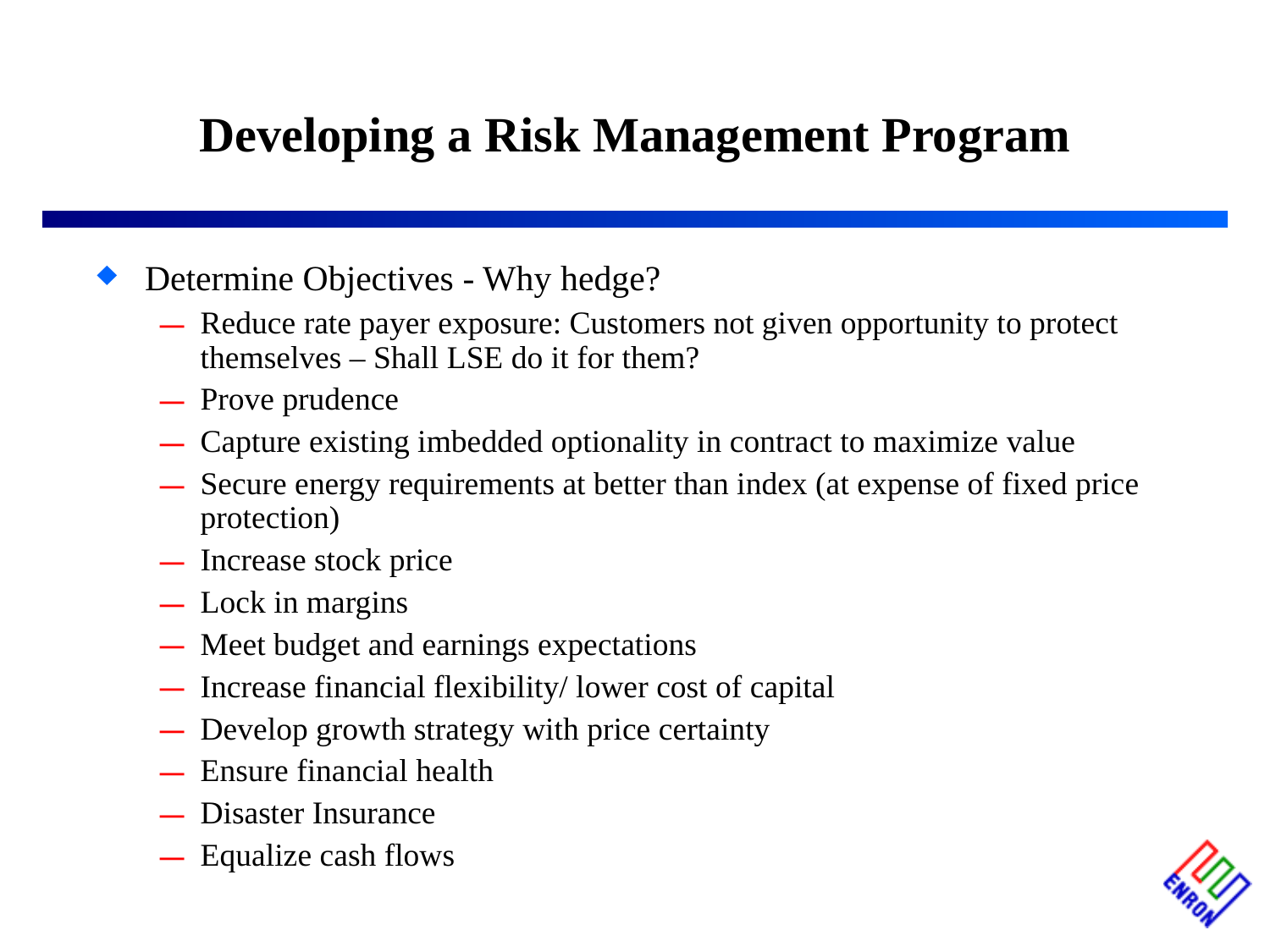

# Developing a Risk Management Program
Determine Objectives - Why hedge?
Reduce rate payer exposure: Customers not given opportunity to protect themselves – Shall LSE do it for them?
Prove prudence
Capture existing imbedded optionality in contract to maximize value
Secure energy requirements at better than index (at expense of fixed price protection)
Increase stock price
Lock in margins
Meet budget and earnings expectations
Increase financial flexibility/ lower cost of capital
Develop growth strategy with price certainty
Ensure financial health
Disaster Insurance
Equalize cash flows